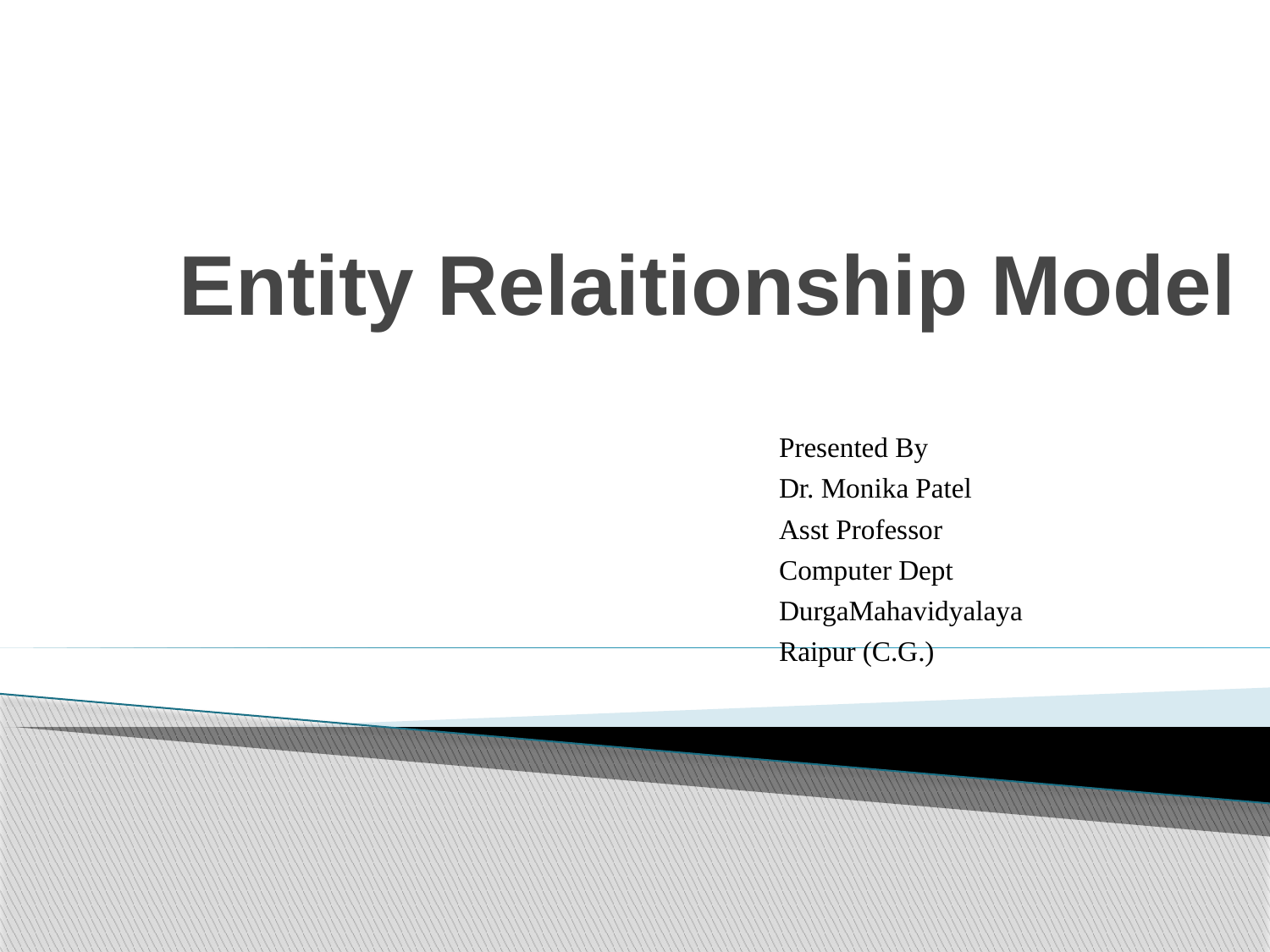

# Entity Relaitionship Model
Presented By
Dr. Monika Patel
Asst Professor
Computer Dept
DurgaMahavidyalaya
Raipur (C.G.)